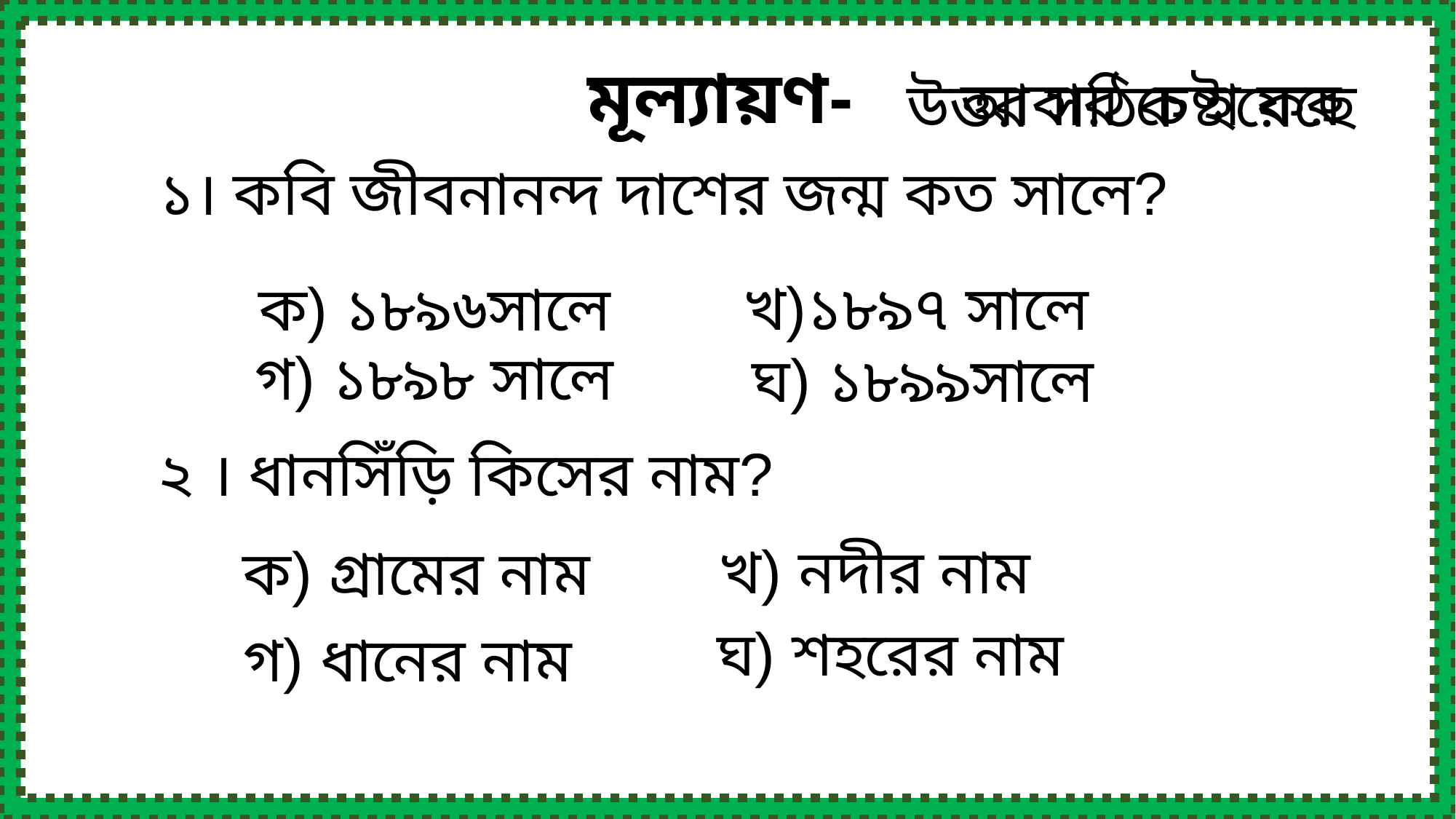

মূল্যায়ণ-
আবার চেষ্টা কর
উত্তর সঠিক হয়েছে
১। কবি জীবনানন্দ দাশের জন্ম কত সালে?
খ)১৮৯৭ সালে
ক) ১৮৯৬সালে
গ) ১৮৯৮ সালে
ঘ) ১৮৯৯সালে
২ । ধানসিঁড়ি কিসের নাম?
ক) গ্রামের নাম
খ) নদীর নাম
গ) ধানের নাম
ঘ) শহরের নাম